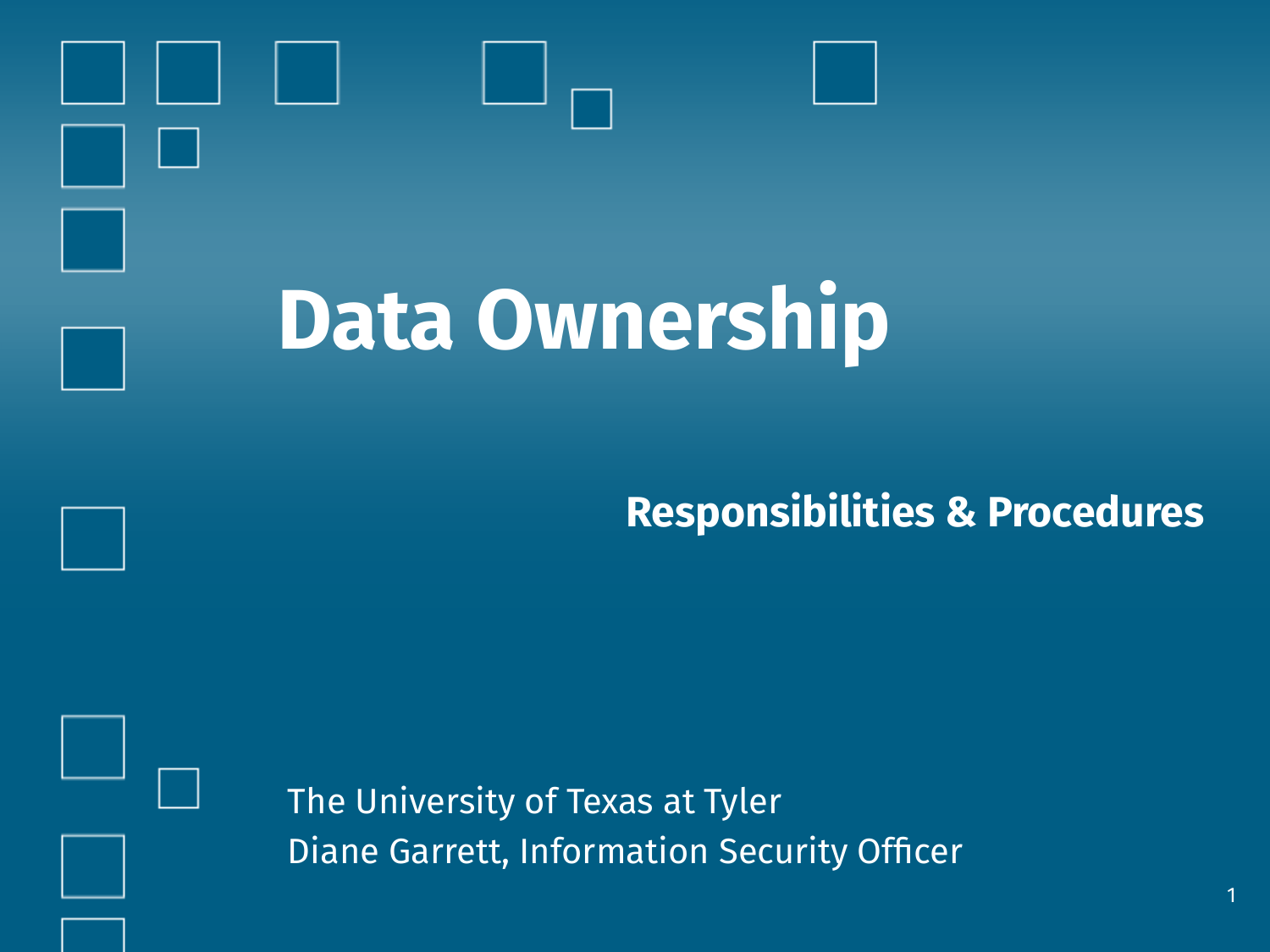

# Data Ownership
Responsibilities & Procedures
The University of Texas at Tyler
Diane Garrett, Information Security Officer
1